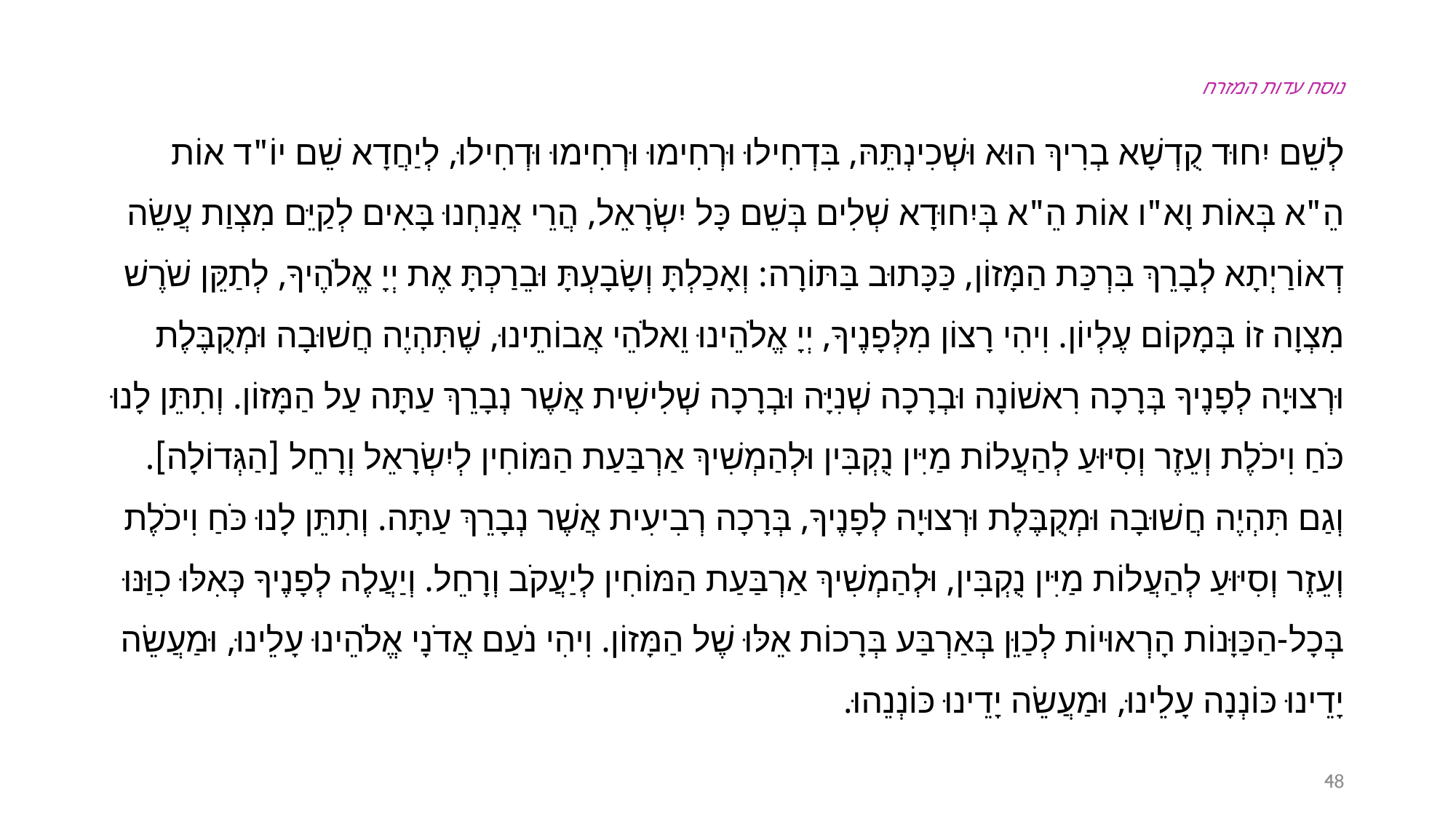

נוסח עדות המזרח
לְשֵׁם יִחוּד קֻדְשָׁא בְרִיךְ הוּא וּשְׁכִינְתֵּהּ, בִּדְחִילוּ וּרְחִימוּ וּרְחִימוּ וּדְחִילוּ, לְיַחֲדָא שֵׁם יוֹ"ד אוֹת הֵ"א בְּאוֹת וָא"ו אוֹת הֵ"א בְּיִחוּדָא שְׁלִים בְּשֵׁם כָּל יִשְׂרָאֵל, הֲרֵי אֲנַחְנוּ בָּאִים לְקַיֵּם מִצְוַת עֲשֵׂה דְאוֹרַיְתָא לְבָרֵךְ בִּרְכַּת הַמָּזוֹן, כַּכָּתוּב בַּתּוֹרָה: וְאָכַלְתָּ וְשָׂבָעְתָּ וּבֵרַכְתָּ אֶת יְיָ אֱלֹהֶיךָ, לְתַקֵּן שֹׁרֶשׁ מִצְוָה זוֹ בְּמָקוֹם עֶלְיוֹן. וִיהִי רָצוֹן מִלְּפָנֶיךָ, יְיָ אֱלֹהֵינוּ וֵאלֹהֵי אֲבוֹתֵינוּ, שֶׁתִּהְיֶה חֲשׁוּבָה וּמְקֻבֶּלֶת וּרְצוּיָה לְפָנֶיךָ בְּרָכָה רִאשׁוֹנָה וּבְרָכָה שְׁנִיָּה וּבְרָכָה שְׁלִישִׁית אֲשֶׁר נְבָרֵךְ עַתָּה עַל הַמָּזוֹן. וְתִתֵּן לָנוּ כֹּחַ וִיכֹלֶת וְעֵזֶר וְסִיּוּעַ לְהַעֲלוֹת מַיִּין נֻקְבִּין וּלְהַמְשִׁיךְ אַרְבַּעַת הַמּוֹחִין לְיִשְׂרָאֵל וְרָחֵל [הַגְּדוֹלָה]. וְגַם תִּהְיֶה חֲשׁוּבָה וּמְקֻבֶּלֶת וּרְצוּיָה לְפָנֶיךָ, בְּרָכָה רְבִיעִית אֲשֶׁר נְבָרֵךְ עַתָּה. וְתִתֵּן לָנוּ כֹּחַ וִיכֹלֶת וְעֵזֶר וְסִיּוּעַ לְהַעֲלוֹת מַיִּין נֻקְבִּין, וּלְהַמְשִׁיךְ אַרְבַּעַת הַמּוֹחִין לְיַעֲקֹב וְרָחֵל. וְיַעֲלֶה לְפָנֶיךָ כְּאִלּוּ כִוַּנּוּ בְּכָל-הַכַּוָּנוֹת הָרְאוּיוֹת לְכַוֵּן בְּאַרְבַּע בְּרָכוֹת אֵלּוּ שֶׁל הַמָּזוֹן. וִיהִי נֹעַם אֲדֹנָי אֱלֹהֵינוּ עָלֵינוּ, וּמַעֲשֵׂה יָדֵינוּ כּוֹנְנָה עָלֵינוּ, וּמַעֲשֵׂה יָדֵינוּ כּוֹנְנֵהוּ.
48